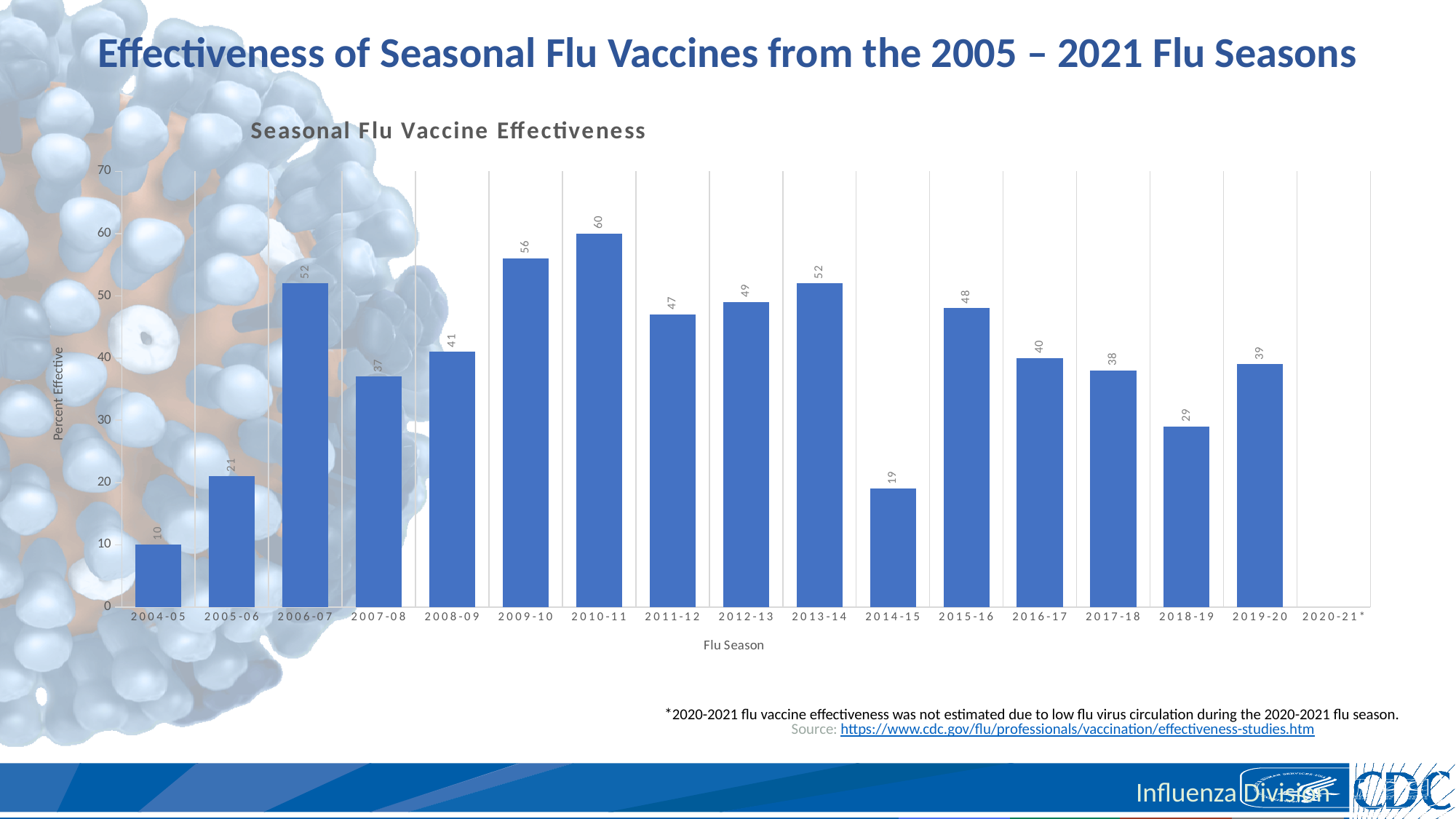

Effectiveness of Seasonal Flu Vaccines from the 2005 – 2021 Flu Seasons

### Chart: Seasonal Flu Vaccine Effectiveness

| Category |  |
|---|---|
| 2004-05 | 10.0 |
| 2005-06 | 21.0 |
| 2006-07 | 52.0 |
| 2007-08 | 37.0 |
| 2008-09 | 41.0 |
| 2009-10 | 56.0 |
| 2010-11 | 60.0 |
| 2011-12 | 47.0 |
| 2012-13 | 49.0 |
| 2013-14 | 52.0 |
| 2014-15 | 19.0 |
| 2015-16 | 48.0 |
| 2016-17 | 40.0 |
| 2017-18 | 38.0 |
| 2018-19 | 29.0 |
| 2019-20 | 39.0 |
| 2020-21* | None |

### Chart

| Category |
|---|
*2020-2021 flu vaccine effectiveness was not estimated due to low flu virus circulation during the 2020-2021 flu season.

Source: https://www.cdc.gov/flu/professionals/vaccination/effectiveness-studies.htm